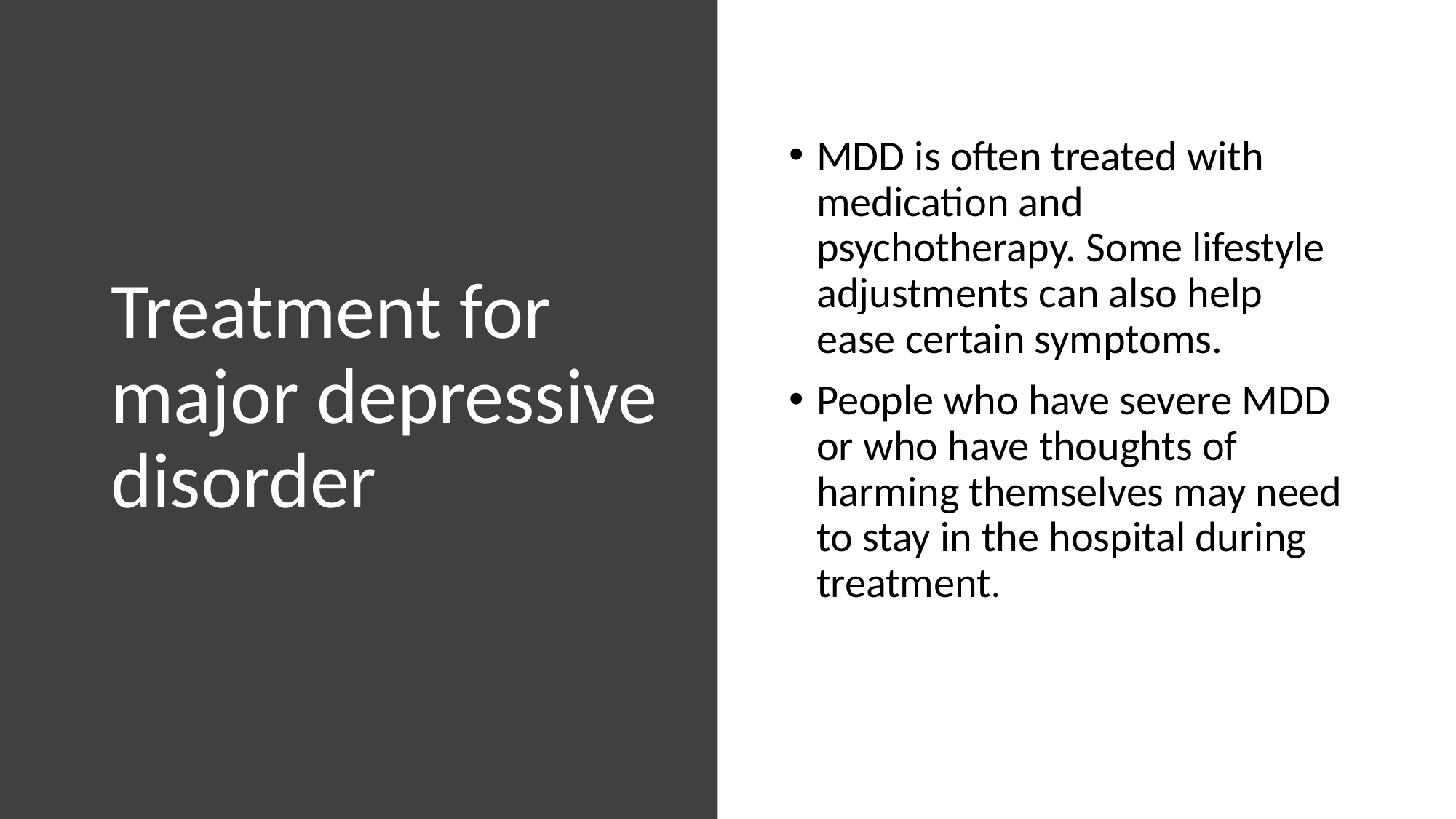

# Treatment for major depressive disorder
MDD is often treated with medication and psychotherapy. Some lifestyle adjustments can also help ease certain symptoms.
People who have severe MDD or who have thoughts of harming themselves may need to stay in the hospital during treatment.